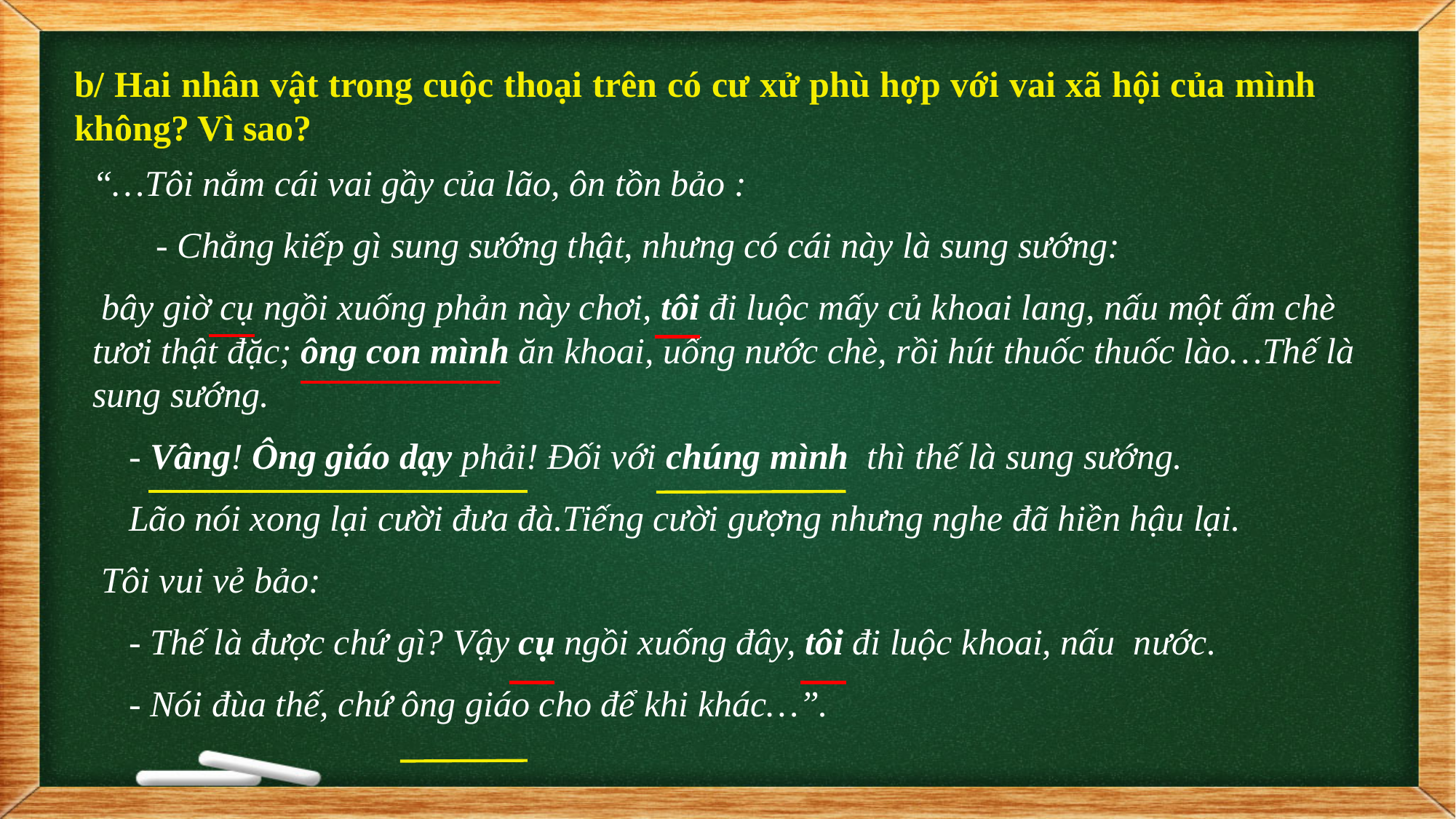

b/ Hai nhân vật trong cuộc thoại trên có cư xử phù hợp với vai xã hội của mình không? Vì sao?
“…Tôi nắm cái vai gầy của lão, ôn tồn bảo :
       - Chẳng kiếp gì sung sướng thật, nhưng có cái này là sung sướng:
 bây giờ cụ ngồi xuống phản này chơi, tôi đi luộc mấy củ khoai lang, nấu một ấm chè tươi thật đặc; ông con mình ăn khoai, uống nước chè, rồi hút thuốc thuốc lào…Thế là sung sướng.
    - Vâng! Ông giáo dạy phải! Đối với chúng mình  thì thế là sung sướng.
    Lão nói xong lại cười đưa đà.Tiếng cười gượng nhưng nghe đã hiền hậu lại.
 Tôi vui vẻ bảo:
    - Thế là được chứ gì? Vậy cụ ngồi xuống đây, tôi đi luộc khoai, nấu  nước.
    - Nói đùa thế, chứ ông giáo cho để khi khác…”.